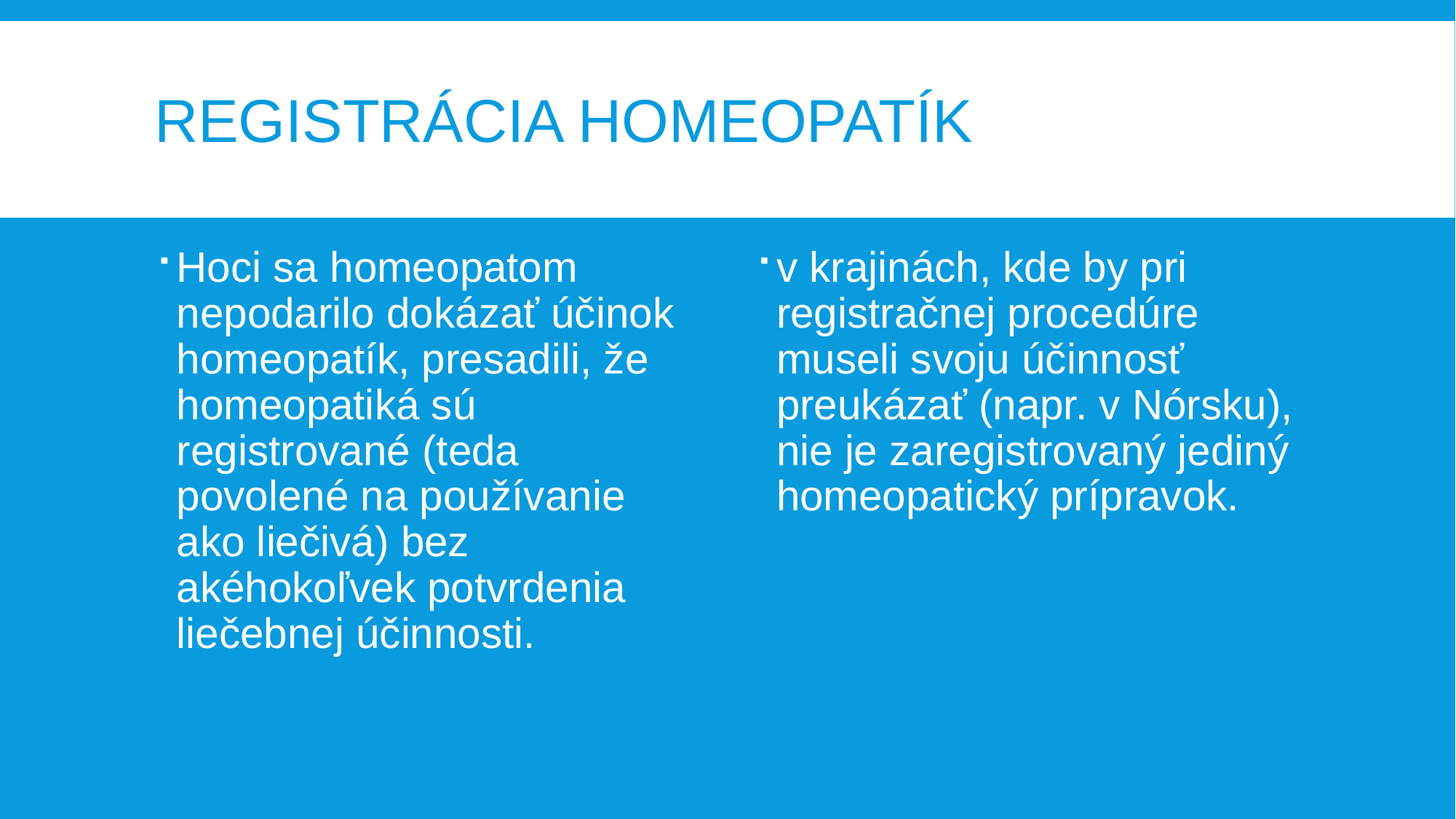

# Registrácia homeopatík
Hoci sa homeopatom nepodarilo dokázať účinok homeopatík, presadili, že homeopatiká sú registrované (teda povolené na používanie ako liečivá) bez akéhokoľvek potvrdenia liečebnej účinnosti.

v krajinách, kde by pri registračnej procedúre museli svoju účinnosť preukázať (napr. v Nórsku), nie je zaregistrovaný jediný homeopatický prípravok.